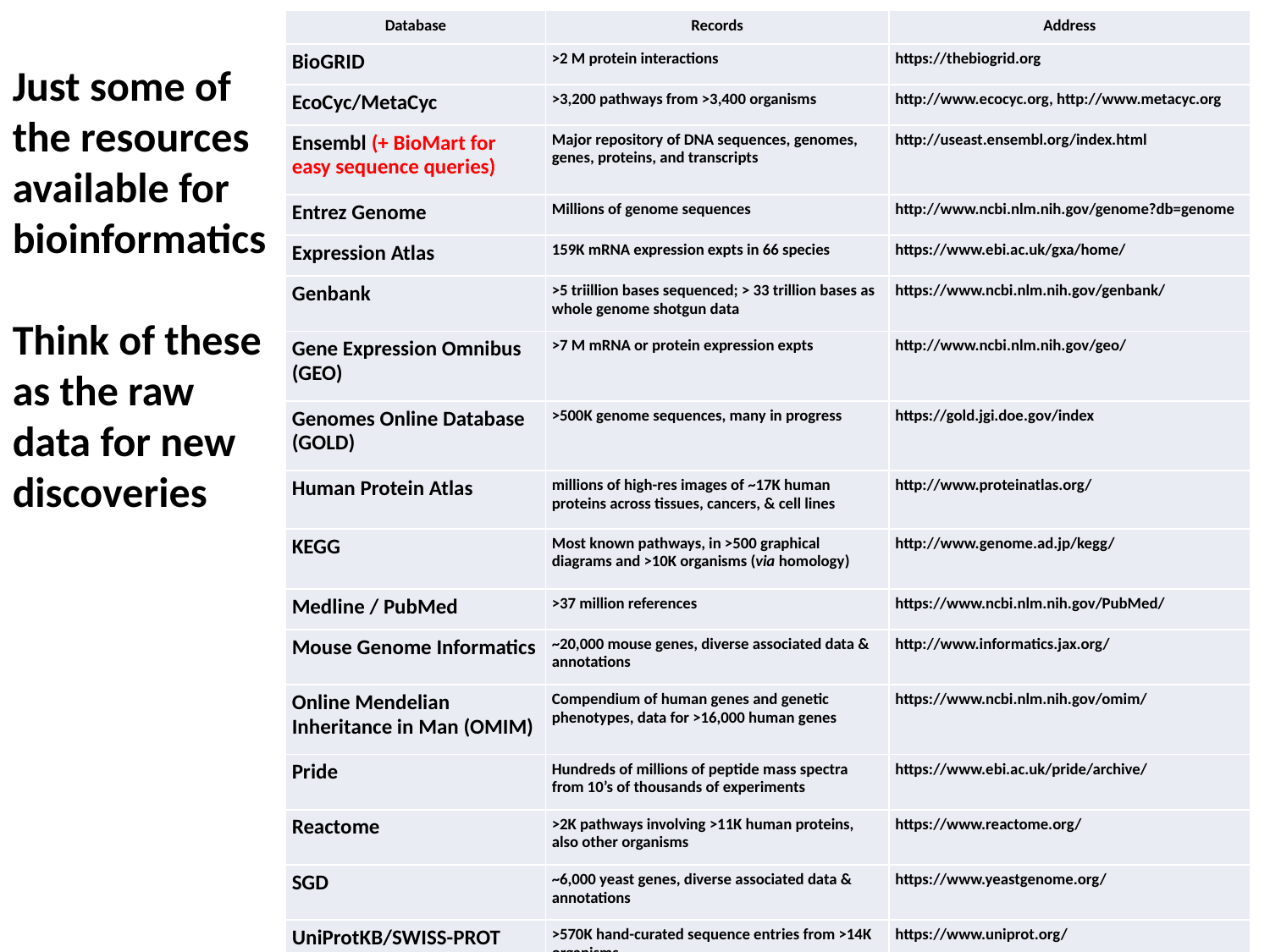

| Database | Records | Address |
| --- | --- | --- |
| BioGRID | >2 M protein interactions | https://thebiogrid.org |
| EcoCyc/MetaCyc | >3,200 pathways from >3,400 organisms | http://www.ecocyc.org, http://www.metacyc.org |
| Ensembl (+ BioMart for easy sequence queries) | Major repository of DNA sequences, genomes, genes, proteins, and transcripts | http://useast.ensembl.org/index.html |
| Entrez Genome | Millions of genome sequences | http://www.ncbi.nlm.nih.gov/genome?db=genome |
| Expression Atlas | 159K mRNA expression expts in 66 species | https://www.ebi.ac.uk/gxa/home/ |
| Genbank | >5 triillion bases sequenced; > 33 trillion bases as whole genome shotgun data | https://www.ncbi.nlm.nih.gov/genbank/ |
| Gene Expression Omnibus (GEO) | >7 M mRNA or protein expression expts | http://www.ncbi.nlm.nih.gov/geo/ |
| Genomes Online Database (GOLD) | >500K genome sequences, many in progress | https://gold.jgi.doe.gov/index |
| Human Protein Atlas | millions of high-res images of ~17K human proteins across tissues, cancers, & cell lines | http://www.proteinatlas.org/ |
| KEGG | Most known pathways, in >500 graphical diagrams and >10K organisms (via homology) | http://www.genome.ad.jp/kegg/ |
| Medline / PubMed | >37 million references | https://www.ncbi.nlm.nih.gov/PubMed/ |
| Mouse Genome Informatics | ~20,000 mouse genes, diverse associated data & annotations | http://www.informatics.jax.org/ |
| Online Mendelian Inheritance in Man (OMIM) | Compendium of human genes and genetic phenotypes, data for >16,000 human genes | https://www.ncbi.nlm.nih.gov/omim/ |
| Pride | Hundreds of millions of peptide mass spectra from 10’s of thousands of experiments | https://www.ebi.ac.uk/pride/archive/ |
| Reactome | >2K pathways involving >11K human proteins, also other organisms | https://www.reactome.org/ |
| SGD | ~6,000 yeast genes, diverse associated data & annotations | https://www.yeastgenome.org/ |
| UniProtKB/SWISS-PROT | >570K hand-curated sequence entries from >14K organisms | https://www.uniprot.org/ |
Just some of the resources available for bioinformatics

Think of these as the raw data for new discoveries